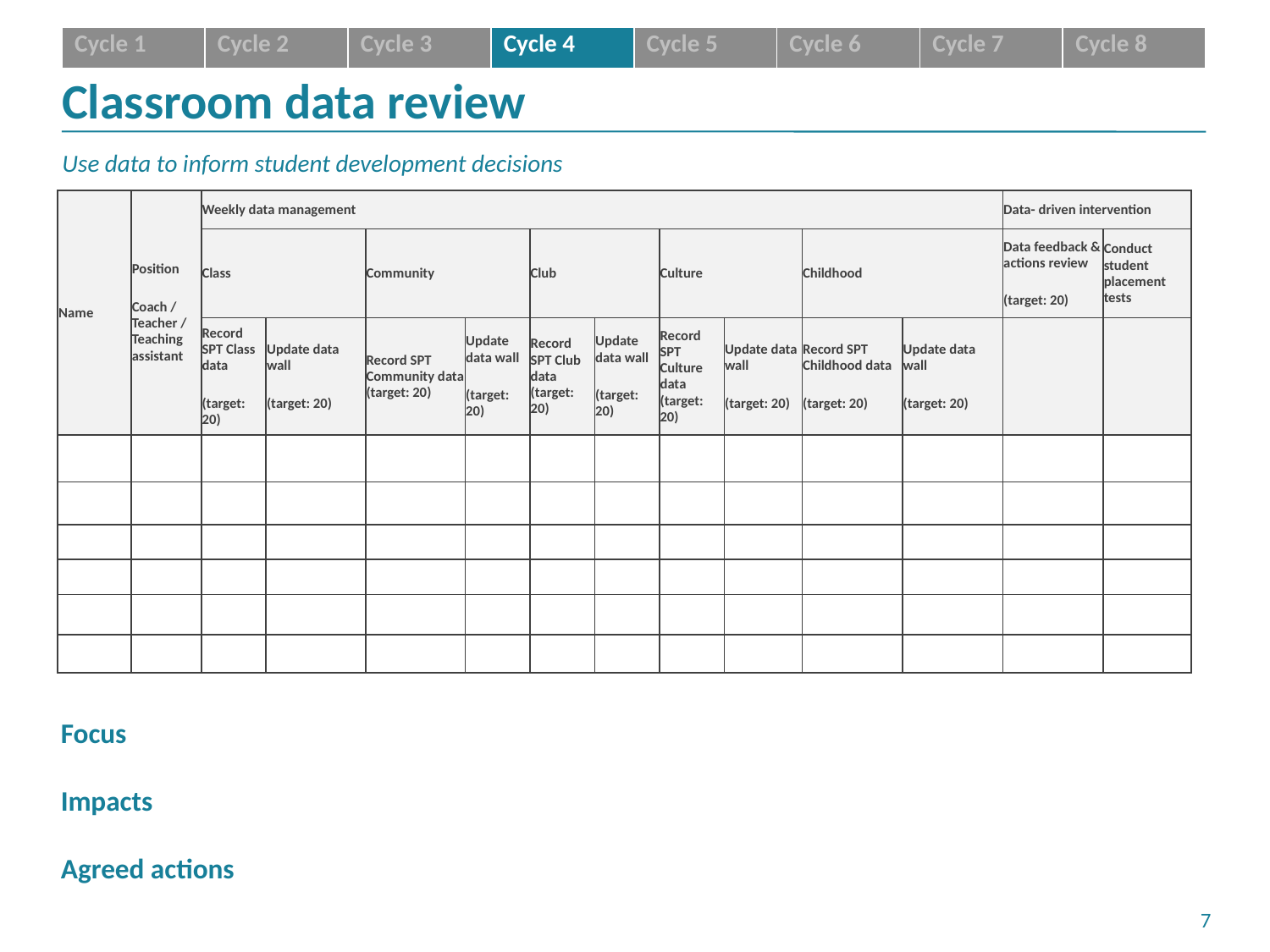

| Cycle 1 | Cycle 2 | Cycle 3 | Cycle 4 | Cycle 5 | Cycle 6 | Cycle 7 | Cycle 8 |
| --- | --- | --- | --- | --- | --- | --- | --- |
# Classroom data review
Use data to inform student development decisions
| Name | Position Coach / Teacher / Teaching assistant | Weekly data management |  |  |  |  |  |  |  |  |  | Data- driven intervention |  |
| --- | --- | --- | --- | --- | --- | --- | --- | --- | --- | --- | --- | --- | --- |
|  |  | Class |  | Community |  | Club |  | Culture |  | Childhood |  | Data feedback & actions review (target: 20) | Conduct student placement tests |
|  |  | Record SPT Class data (target: 20) | Update data wall (target: 20) | Record SPT Community data (target: 20) | Update data wall (target: 20) | Record SPT Club data (target: 20) | Update data wall (target: 20) | Record SPT Culture data (target: 20) | Update data wall (target: 20) | Record SPT Childhood data (target: 20) | Update data wall (target: 20) |  |  |
|  |  |  |  |  |  |  |  |  |  |  |  |  |  |
|  |  |  |  |  |  |  |  |  |  |  |  |  |  |
|  |  |  |  |  |  |  |  |  |  |  |  |  |  |
|  |  |  |  |  |  |  |  |  |  |  |  |  |  |
|  |  |  |  |  |  |  |  |  |  |  |  |  |  |
|  |  |  |  |  |  |  |  |  |  |  |  |  |  |

Focus

Impacts

Agreed actions
7